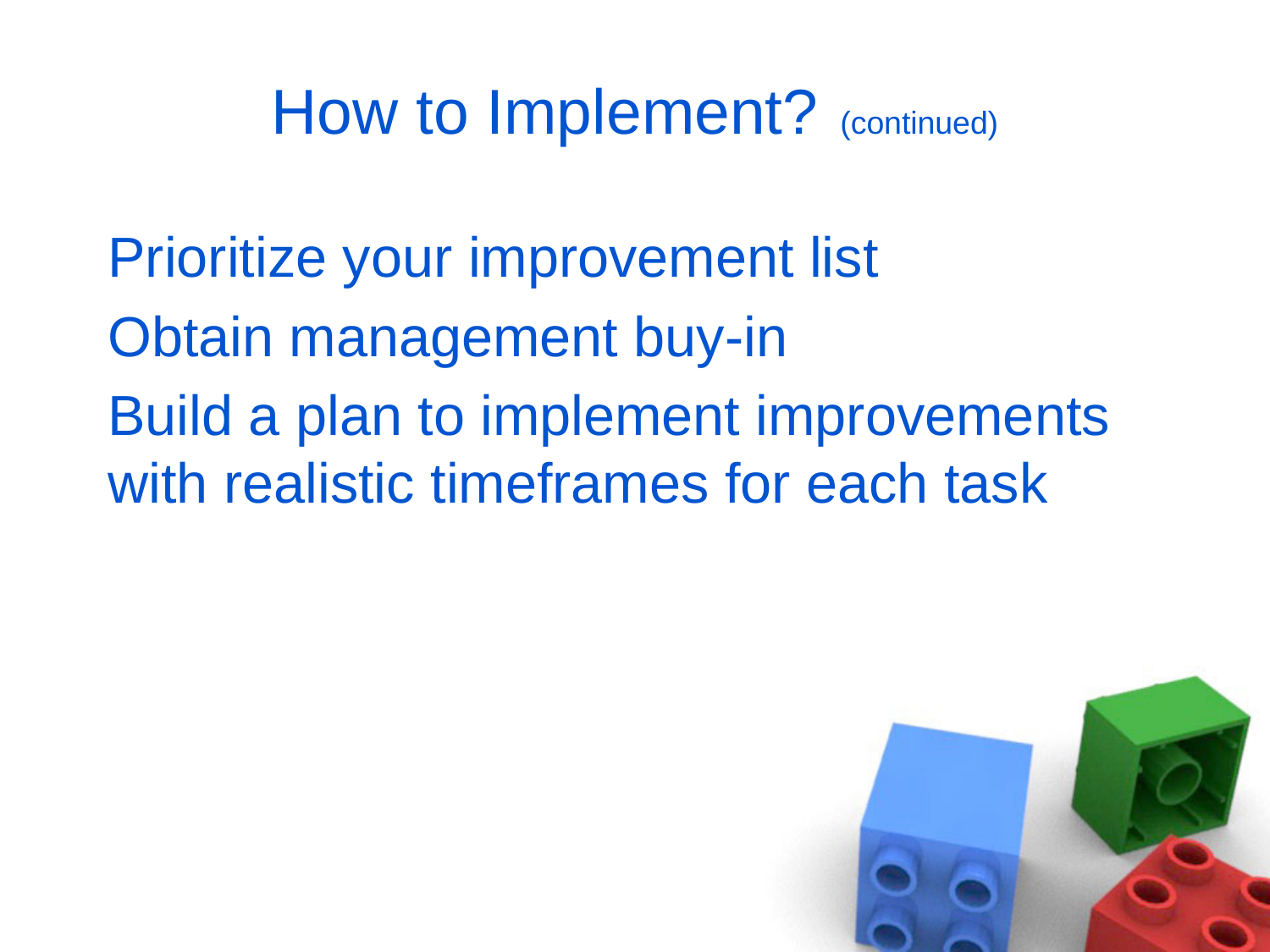

# How to Implement? (continued)
Prioritize your improvement list
Obtain management buy-in
Build a plan to implement improvements with realistic timeframes for each task